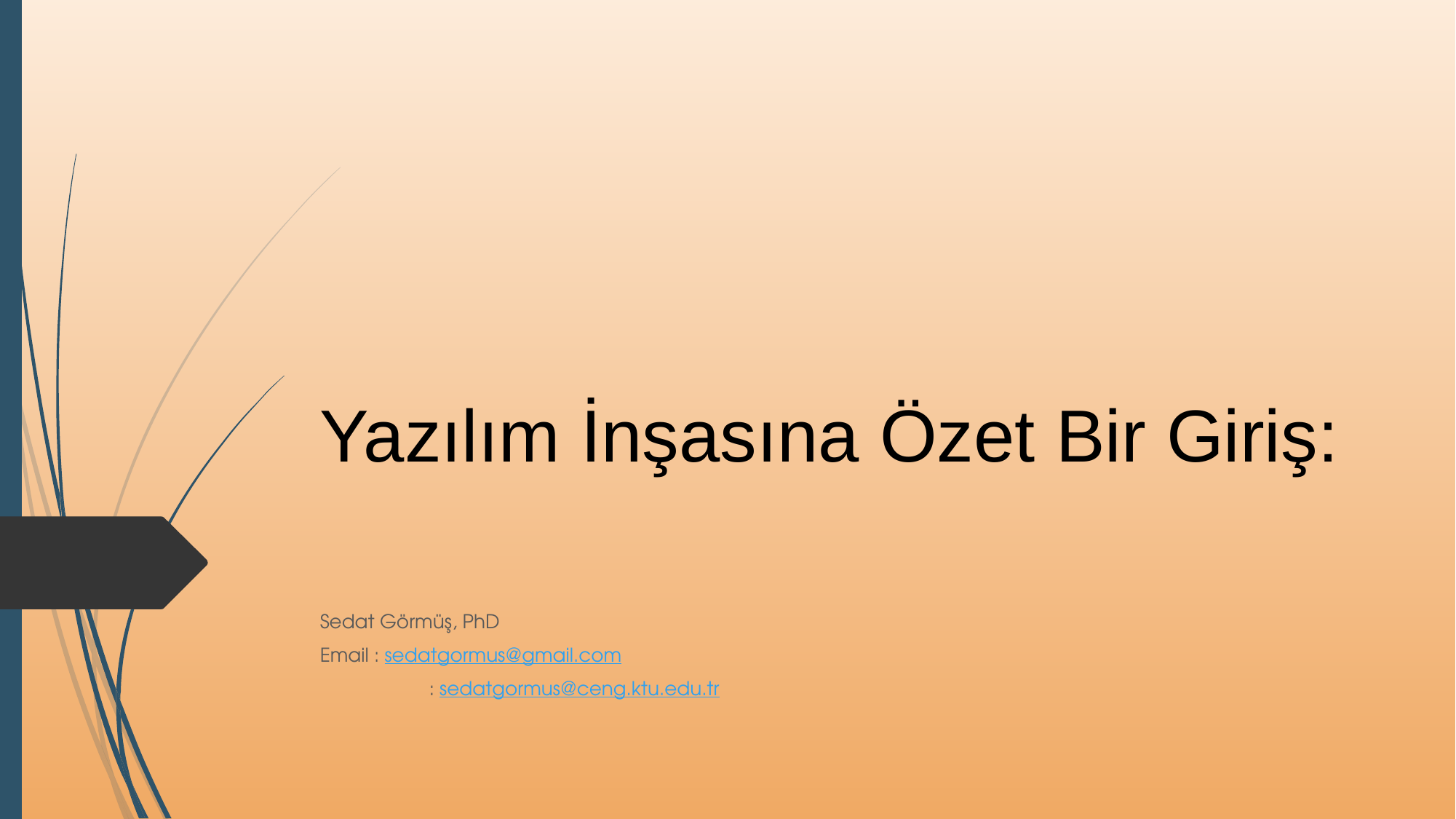

# Yazılım İnşasına Özet Bir Giriş:

Sedat Görmüş, PhD
Email : sedatgormus@gmail.com
	: sedatgormus@ceng.ktu.edu.tr